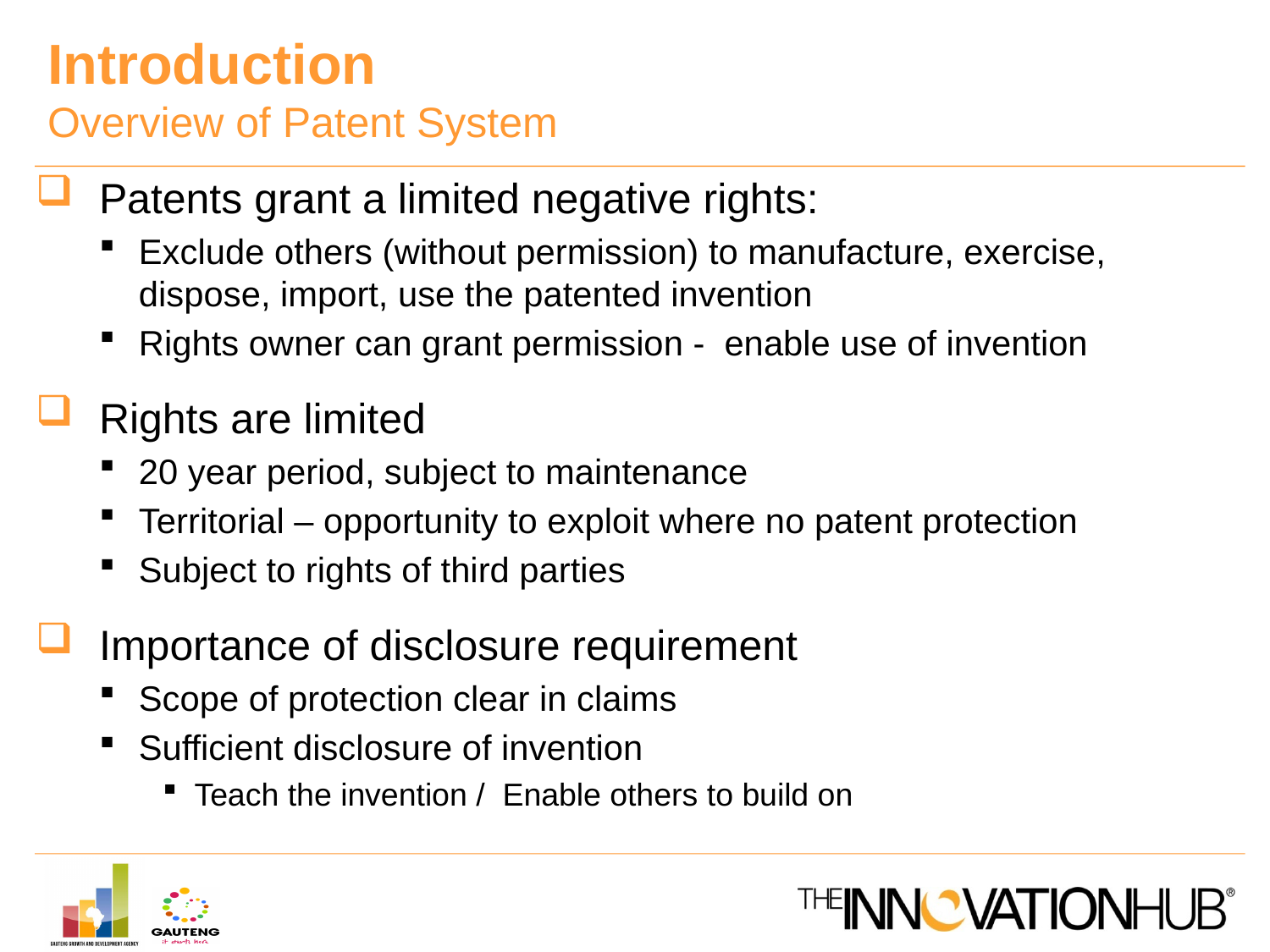

Introduction
Overview of Patent System
Patents grant a limited negative rights:
Exclude others (without permission) to manufacture, exercise, dispose, import, use the patented invention
Rights owner can grant permission -  enable use of invention

Rights are limited
20 year period, subject to maintenance
Territorial – opportunity to exploit where no patent protection
Subject to rights of third parties

Importance of disclosure requirement
Scope of protection clear in claims
Sufficient disclosure of invention
Teach the invention /  Enable others to build on